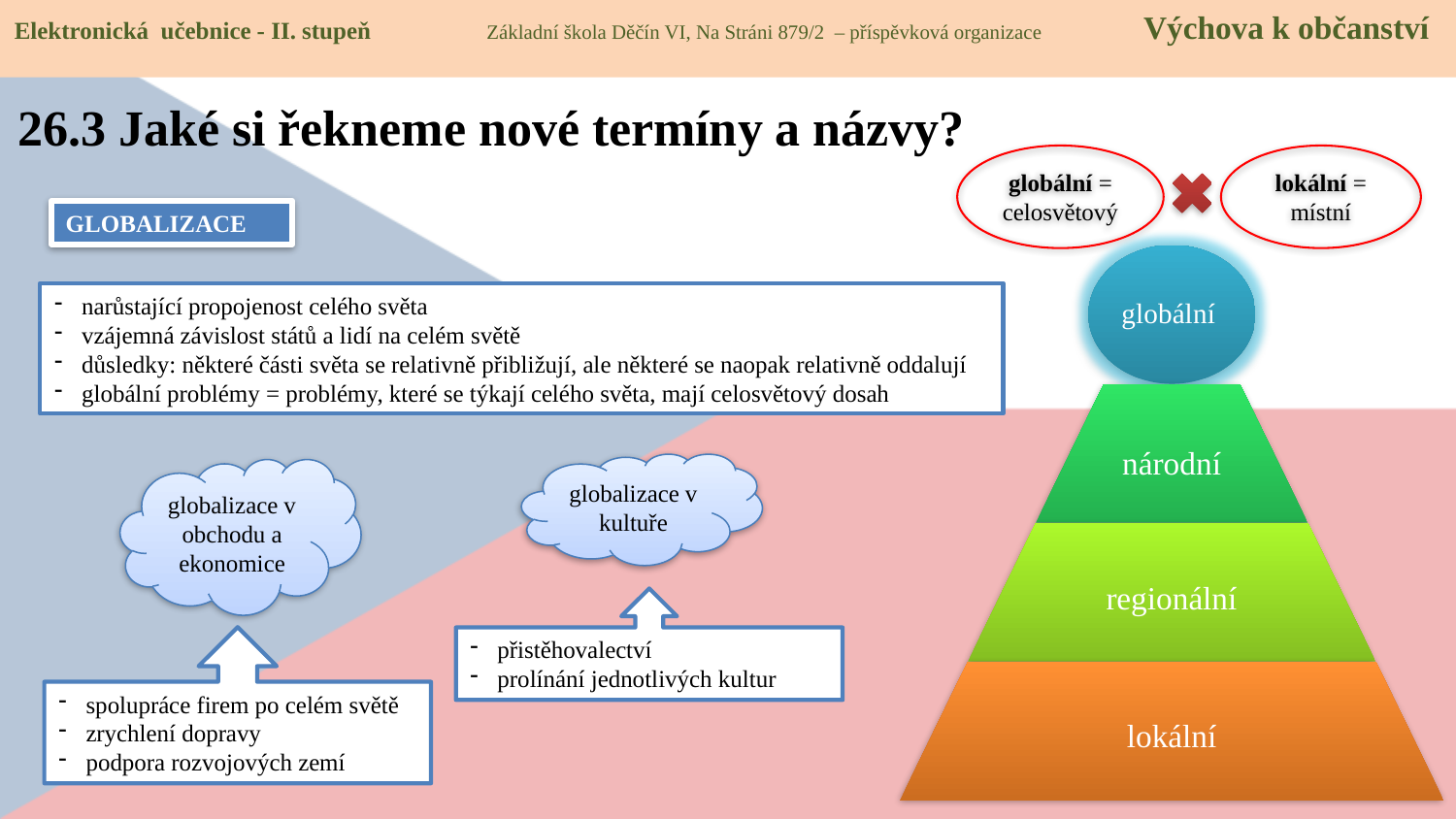

Elektronická  učebnice - II. stupeň                   Základní škola Děčín VI, Na Stráni 879/2  – příspěvková organizace                    Výchova k občanství

26.3 Jaké si řekneme nové termíny a názvy?
globální = celosvětový
lokální = místní

GLOBALIZACE
globální
národní
regionální
lokální
narůstající propojenost celého světa
vzájemná závislost států a lidí na celém světě
důsledky: některé části světa se relativně přibližují, ale některé se naopak relativně oddalují
globální problémy = problémy, které se týkají celého světa, mají celosvětový dosah
globalizace v kultuře
globalizace v obchodu a ekonomice
přistěhovalectví
prolínání jednotlivých kultur
spolupráce firem po celém světě
zrychlení dopravy
podpora rozvojových zemí